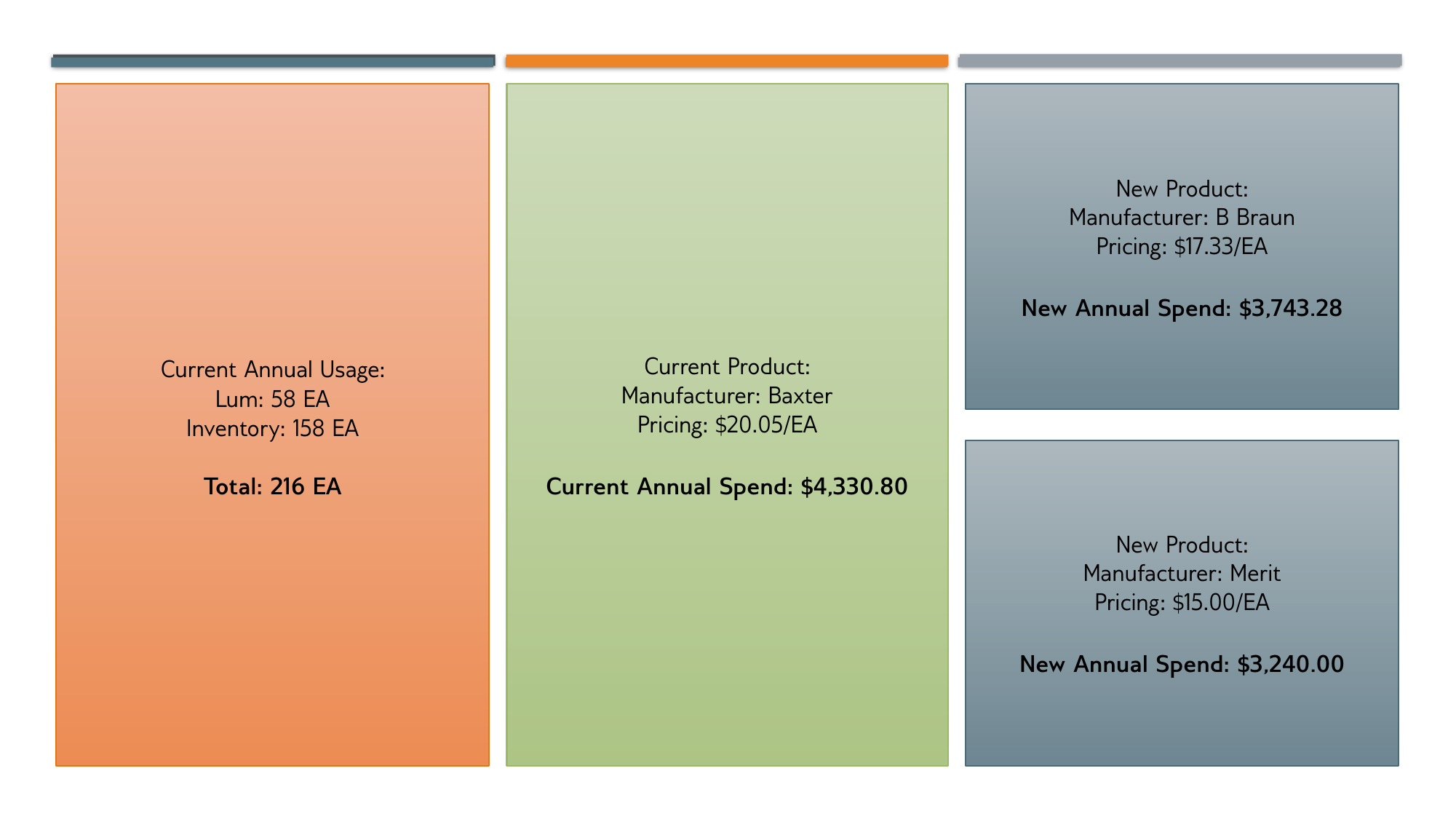

Current Product:
Manufacturer: Baxter
Pricing: $20.05/EA

Current Annual Spend: $4,330.80
 Current Annual Usage:
Lum: 58 EA
Inventory: 158 EA

Total: 216 EA
New Product:
Manufacturer: B Braun
Pricing: $17.33/EA

New Annual Spend: $3,743.28
New Product:
Manufacturer: Merit
Pricing: $15.00/EA

New Annual Spend: $3,240.00